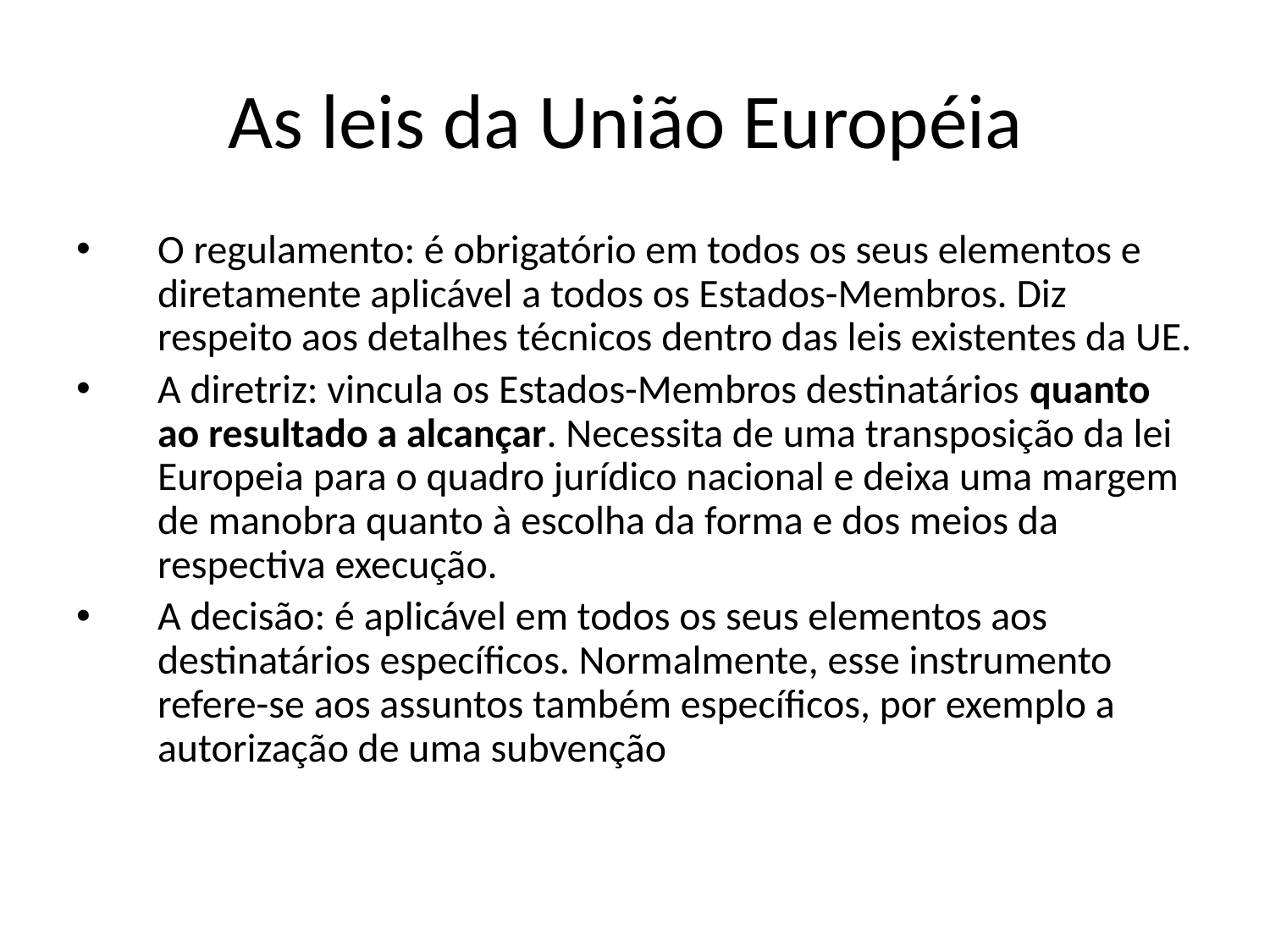

# As leis da União Européia
O regulamento: é obrigatório em todos os seus elementos e diretamente aplicável a todos os Estados-Membros. Diz respeito aos detalhes técnicos dentro das leis existentes da UE.
A diretriz: vincula os Estados-Membros destinatários quanto ao resultado a alcançar. Necessita de uma transposição da lei Europeia para o quadro jurídico nacional e deixa uma margem de manobra quanto à escolha da forma e dos meios da respectiva execução.
A decisão: é aplicável em todos os seus elementos aos destinatários específicos. Normalmente, esse instrumento refere-se aos assuntos também específicos, por exemplo a autorização de uma subvenção